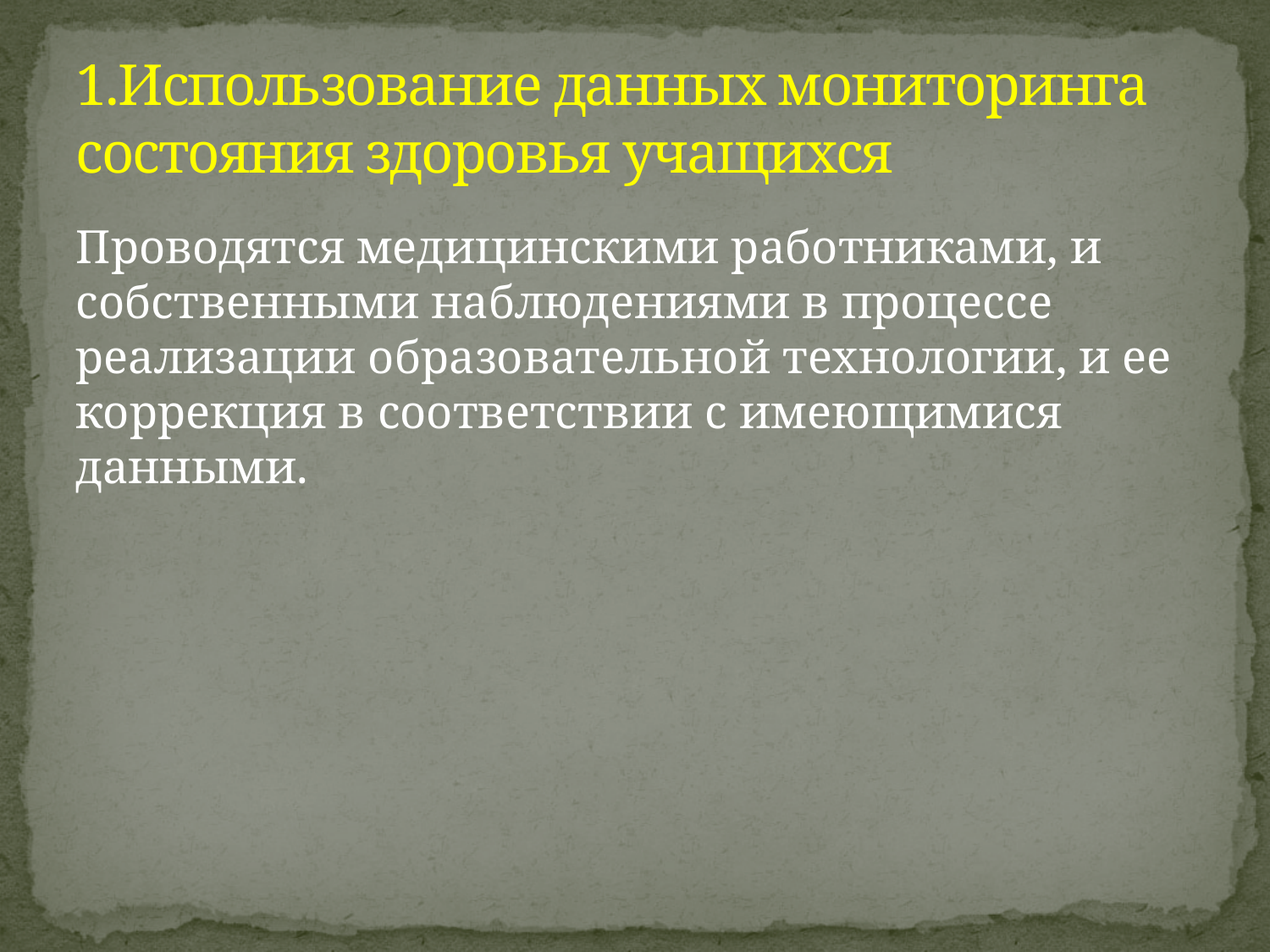

# 1.Использование данных мониторинга состояния здоровья учащихся
Проводятся медицинскими работниками, и собственными наблюдениями в процессе реализации образовательной технологии, и ее коррекция в соответствии с имеющимися данными.